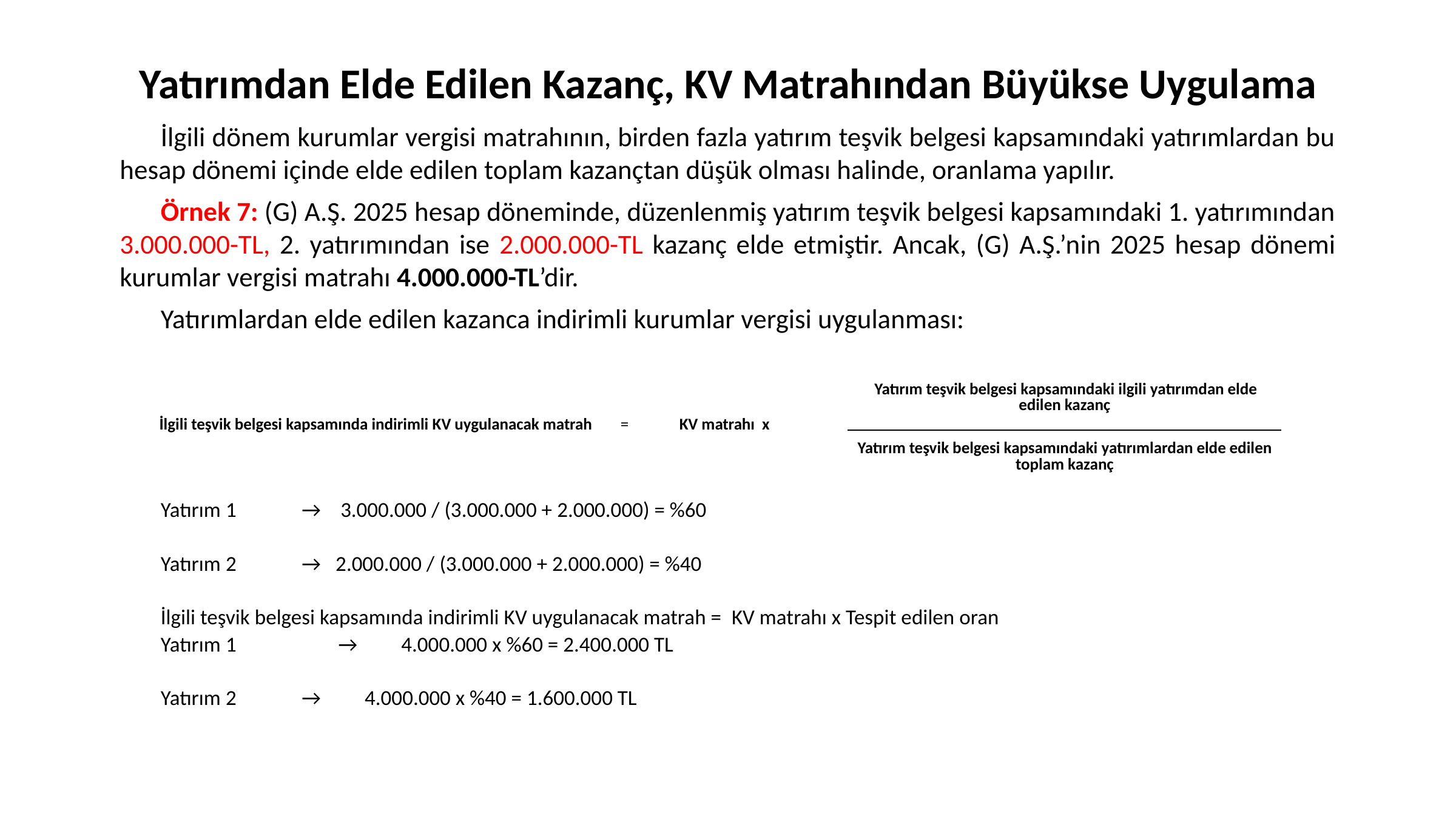

# Yatırımdan Elde Edilen Kazanç, KV Matrahından Büyükse Uygulama
İlgili dönem kurumlar vergisi matrahının, birden fazla yatırım teşvik belgesi kapsamındaki yatırımlardan bu hesap dönemi içinde elde edilen toplam kazançtan düşük olması halinde, oranlama yapılır.
Örnek 7: (G) A.Ş. 2025 hesap döneminde, düzenlenmiş yatırım teşvik belgesi kapsamındaki 1. yatırımından 3.000.000-TL, 2. yatırımından ise 2.000.000-TL kazanç elde etmiştir. Ancak, (G) A.Ş.’nin 2025 hesap dönemi kurumlar vergisi matrahı 4.000.000-TL’dir.
Yatırımlardan elde edilen kazanca indirimli kurumlar vergisi uygulanması:

Yatırım 1 	→    3.000.000 / (3.000.000 + 2.000.000) = %60

Yatırım 2 	→   2.000.000 / (3.000.000 + 2.000.000) = %40

İlgili teşvik belgesi kapsamında indirimli KV uygulanacak matrah =  KV matrahı x Tespit edilen oran
Yatırım 1                     →         4.000.000 x %60 = 2.400.000 TL

Yatırım 2 	→         4.000.000 x %40 = 1.600.000 TL

m
| İlgili teşvik belgesi kapsamında indirimli KV uygulanacak matrah | = | KV matrahı  x | Yatırım teşvik belgesi kapsamındaki ilgili yatırımdan elde edilen kazanç |
| --- | --- | --- | --- |
|  |  |  | Yatırım teşvik belgesi kapsamındaki yatırımlardan elde edilen toplam kazanç |